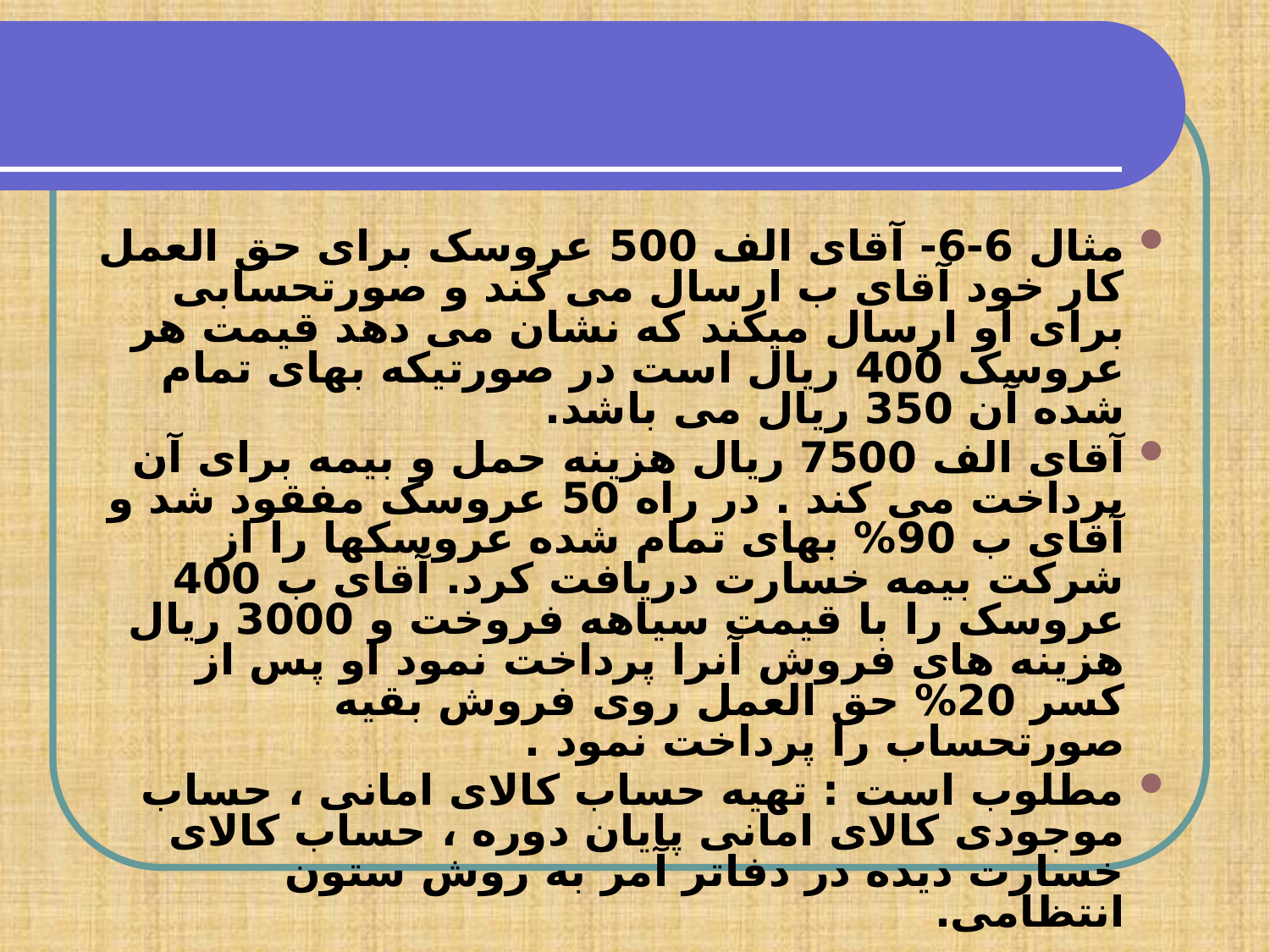

#
مثال 6-6- آقای الف 500 عروسک برای حق العمل کار خود آقای ب ارسال می کند و صورتحسابی برای او ارسال میکند که نشان می دهد قیمت هر عروسک 400 ریال است در صورتیکه بهای تمام شده آن 350 ریال می باشد.
آقای الف 7500 ریال هزینه حمل و بیمه برای آن پرداخت می کند . در راه 50 عروسک مفقود شد و آقای ب 90% بهای تمام شده عروسکها را از شرکت بیمه خسارت دریافت کرد. آقای ب 400 عروسک را با قیمت سیاهه فروخت و 3000 ریال هزینه های فروش آنرا پرداخت نمود او پس از کسر 20% حق العمل روی فروش بقیه صورتحساب را پرداخت نمود .
مطلوب است : تهیه حساب کالای امانی ، حساب موجودی کالای امانی پایان دوره ، حساب کالای خسارت دیده در دفاتر آمر به روش ستون انتظامی.